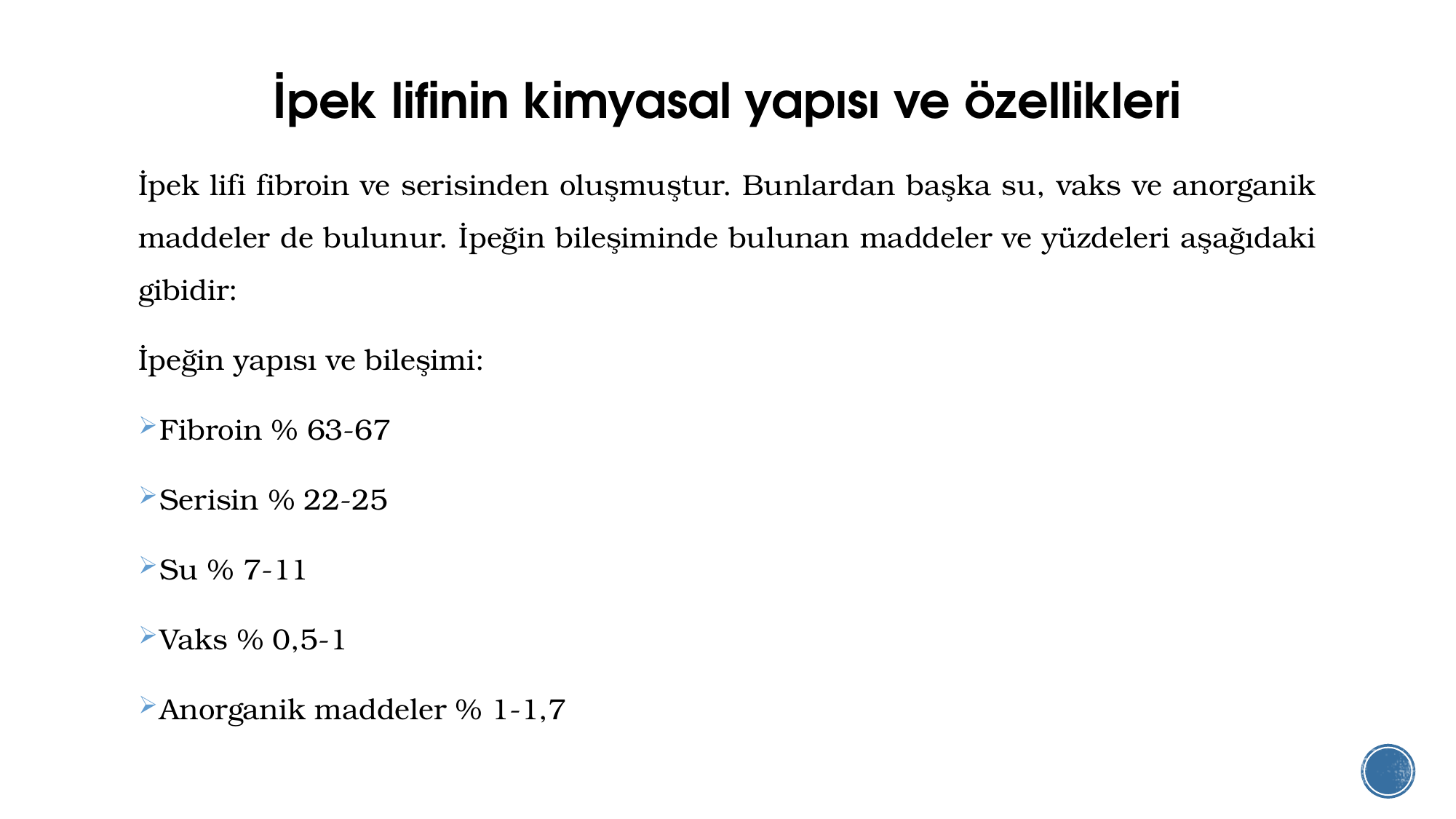

# İpek lifinin kimyasal yapısı ve özellikleri
İpek lifi fibroin ve serisinden oluşmuştur. Bunlardan başka su, vaks ve anorganik maddeler de bulunur. İpeğin bileşiminde bulunan maddeler ve yüzdeleri aşağıdaki gibidir:
İpeğin yapısı ve bileşimi:
Fibroin % 63-67
Serisin % 22-25
Su % 7-11
Vaks % 0,5-1
Anorganik maddeler % 1-1,7